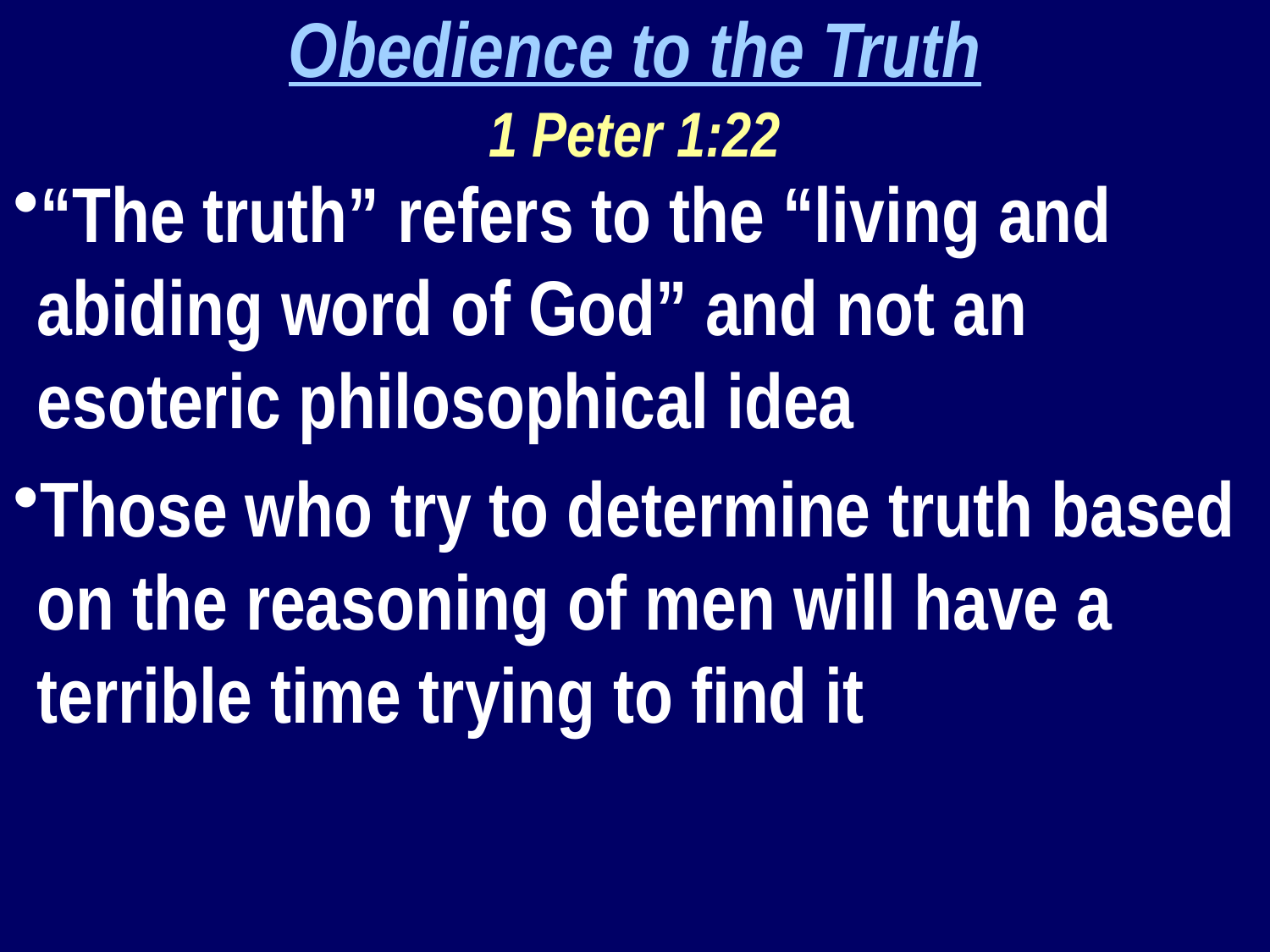

Obedience to the Truth
1 Peter 1:22
“The truth” refers to the “living and abiding word of God” and not an esoteric philosophical idea
Those who try to determine truth based on the reasoning of men will have a terrible time trying to find it